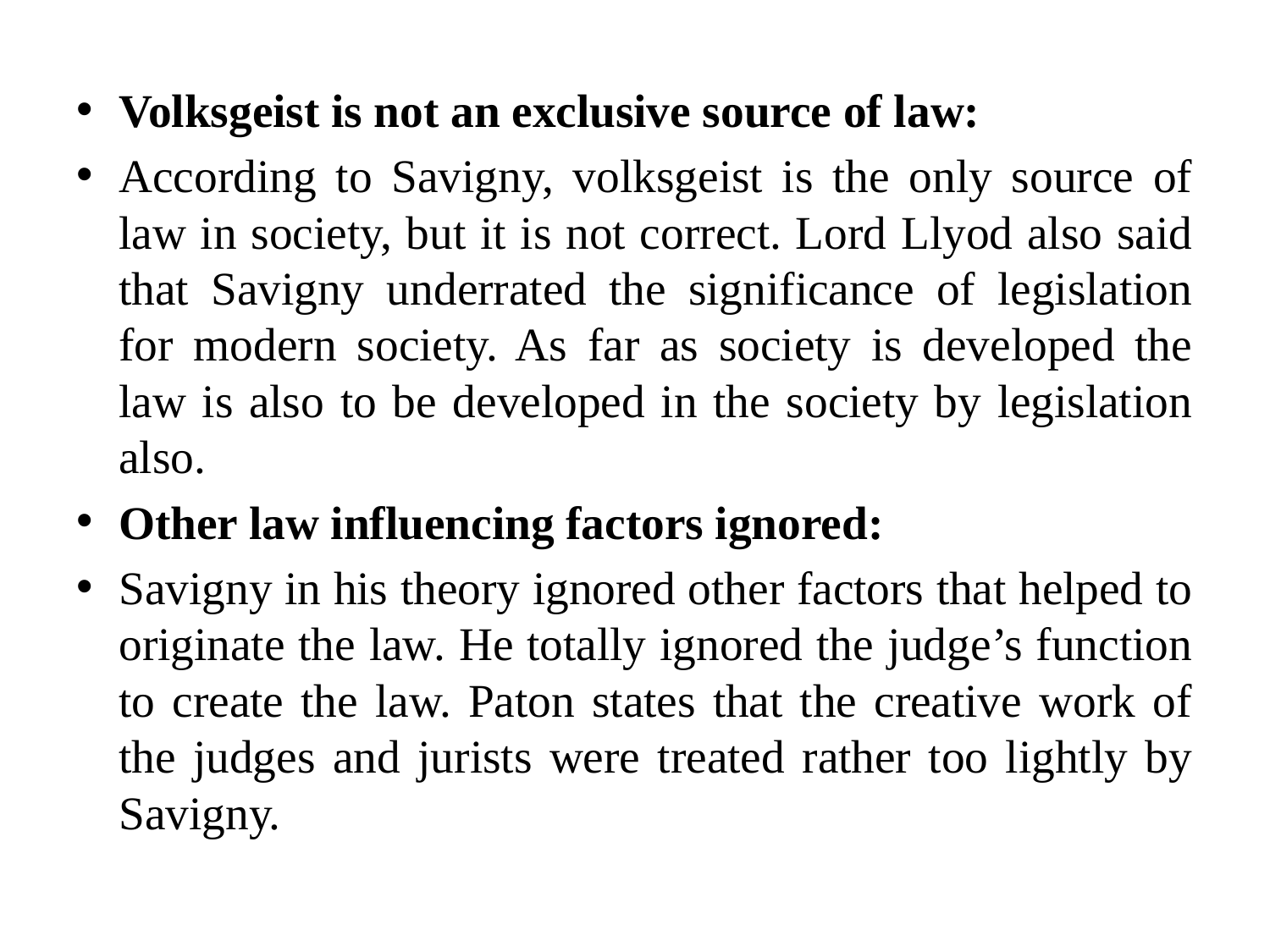

Volksgeist is not an exclusive source of law:
According to Savigny, volksgeist is the only source of law in society, but it is not correct. Lord Llyod also said that Savigny underrated the significance of legislation for modern society. As far as society is developed the law is also to be developed in the society by legislation also.
Other law influencing factors ignored:
Savigny in his theory ignored other factors that helped to originate the law. He totally ignored the judge’s function to create the law. Paton states that the creative work of the judges and jurists were treated rather too lightly by Savigny.